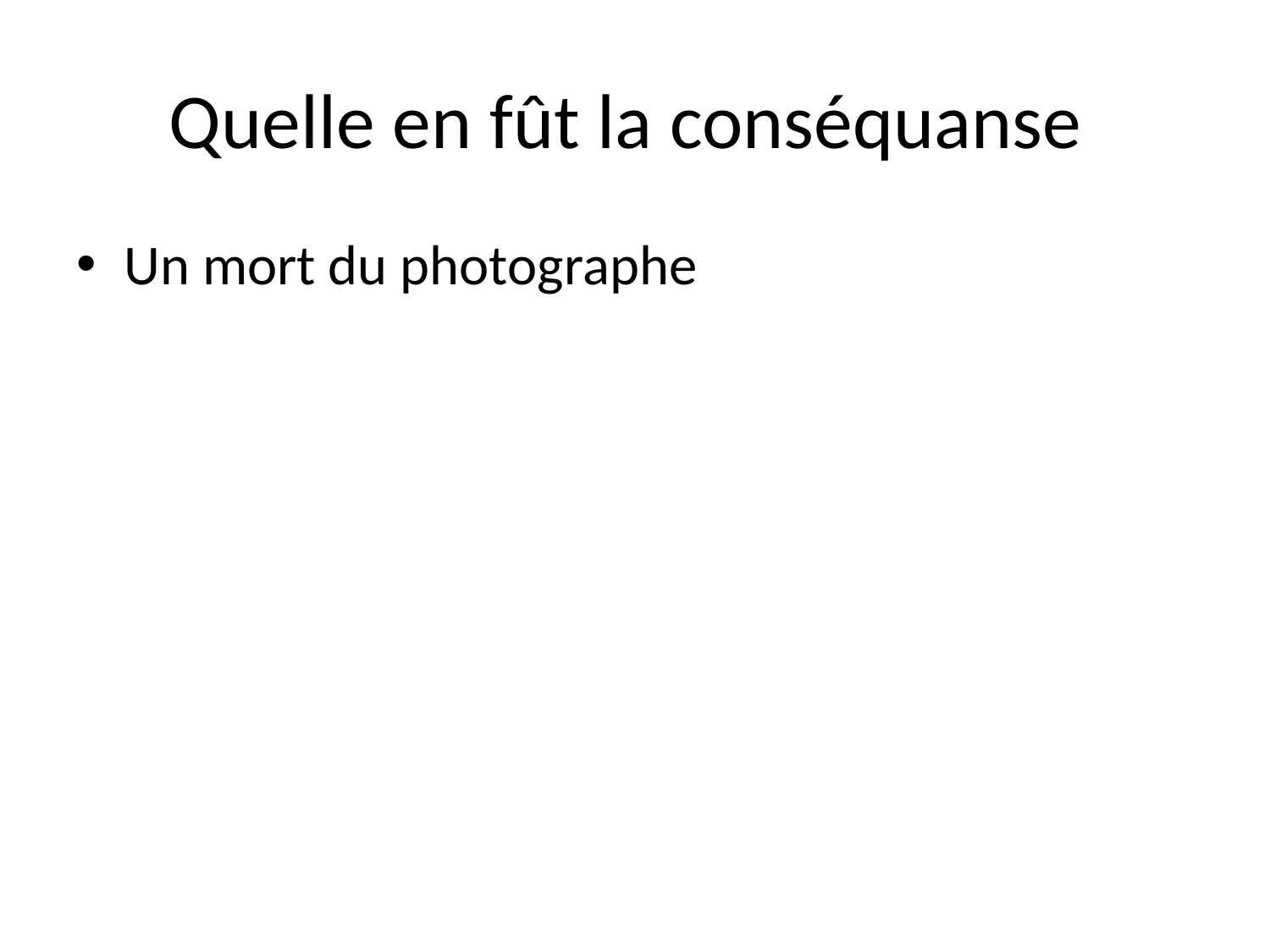

# Quelle en fût la conséquanse
Un mort du photographe